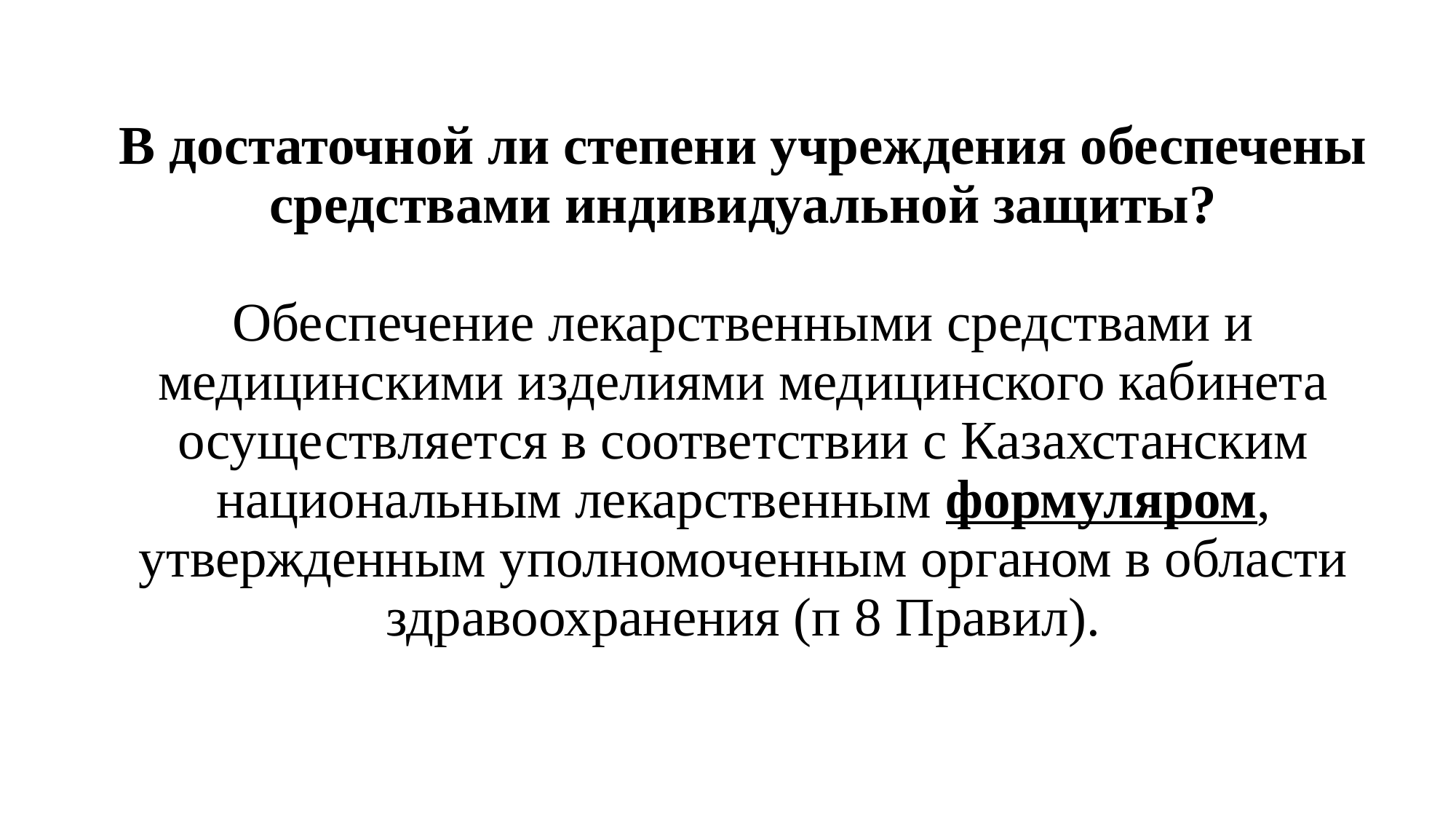

# В достаточной ли степени учреждения обеспечены средствами индивидуальной защиты? Обеспечение лекарственными средствами и медицинскими изделиями медицинского кабинета осуществляется в соответствии с Казахстанским национальным лекарственным формуляром, утвержденным уполномоченным органом в области здравоохранения (п 8 Правил).